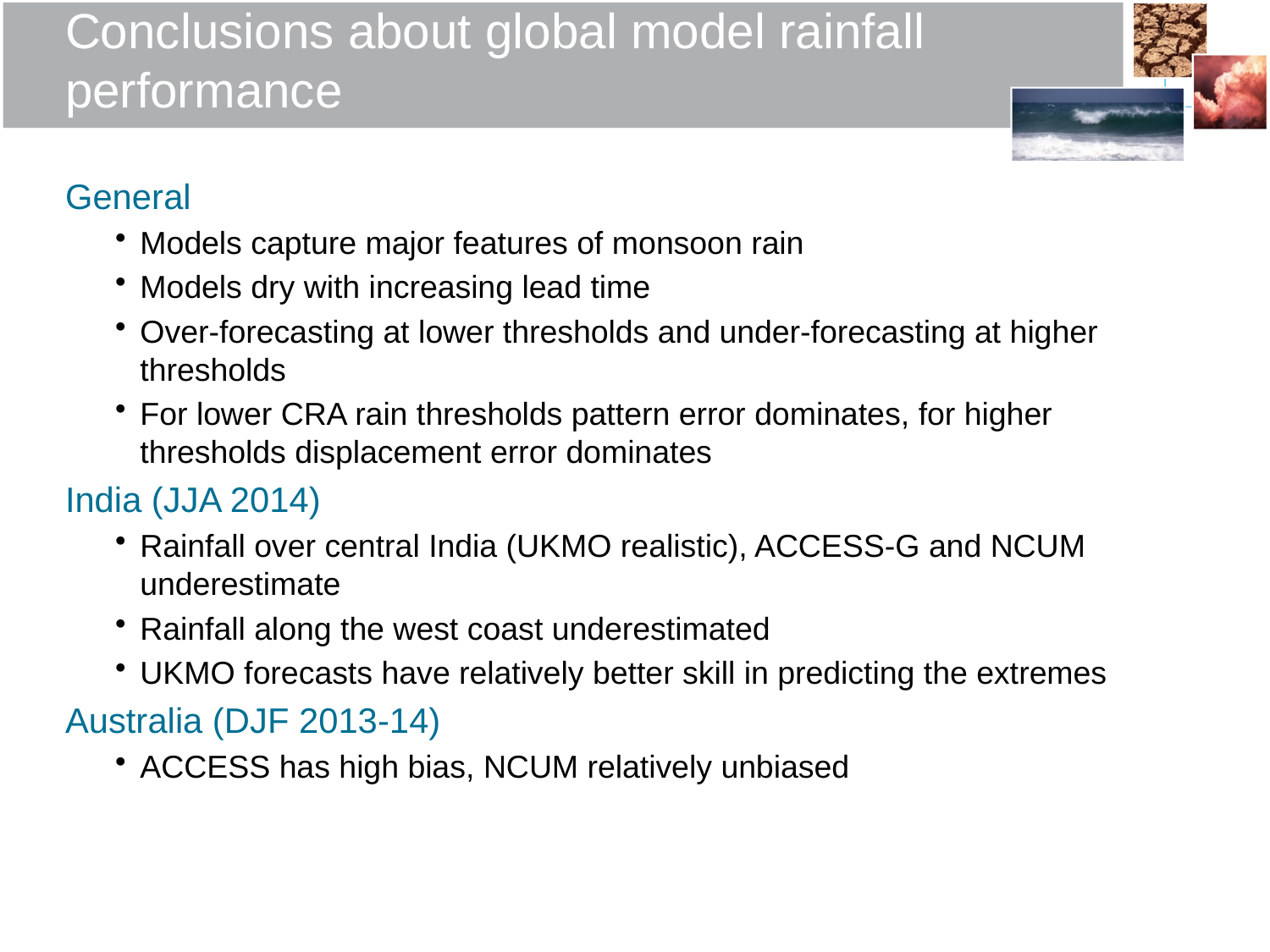

# Conclusions about global model rainfall performance
General
Models capture major features of monsoon rain
Models dry with increasing lead time
Over-forecasting at lower thresholds and under-forecasting at higher thresholds
For lower CRA rain thresholds pattern error dominates, for higher thresholds displacement error dominates
India (JJA 2014)
Rainfall over central India (UKMO realistic), ACCESS-G and NCUM underestimate
Rainfall along the west coast underestimated
UKMO forecasts have relatively better skill in predicting the extremes
Australia (DJF 2013-14)
ACCESS has high bias, NCUM relatively unbiased